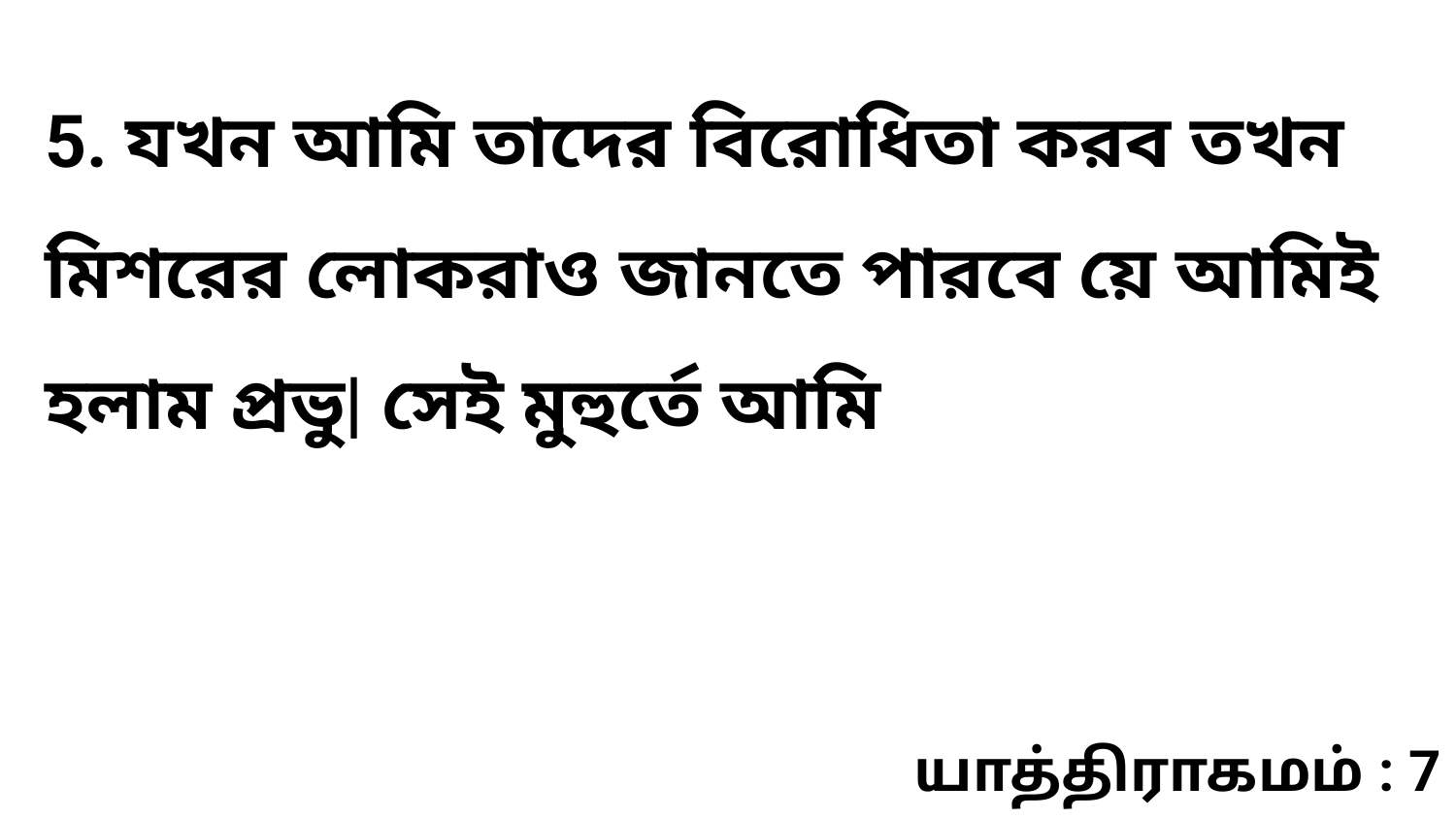

5. যখন আমি তাদের বিরোধিতা করব তখন মিশরের লোকরাও জানতে পারবে য়ে আমিই হলাম প্রভু| সেই মুহুর্তে আমি
யாத்திராகமம் : 7